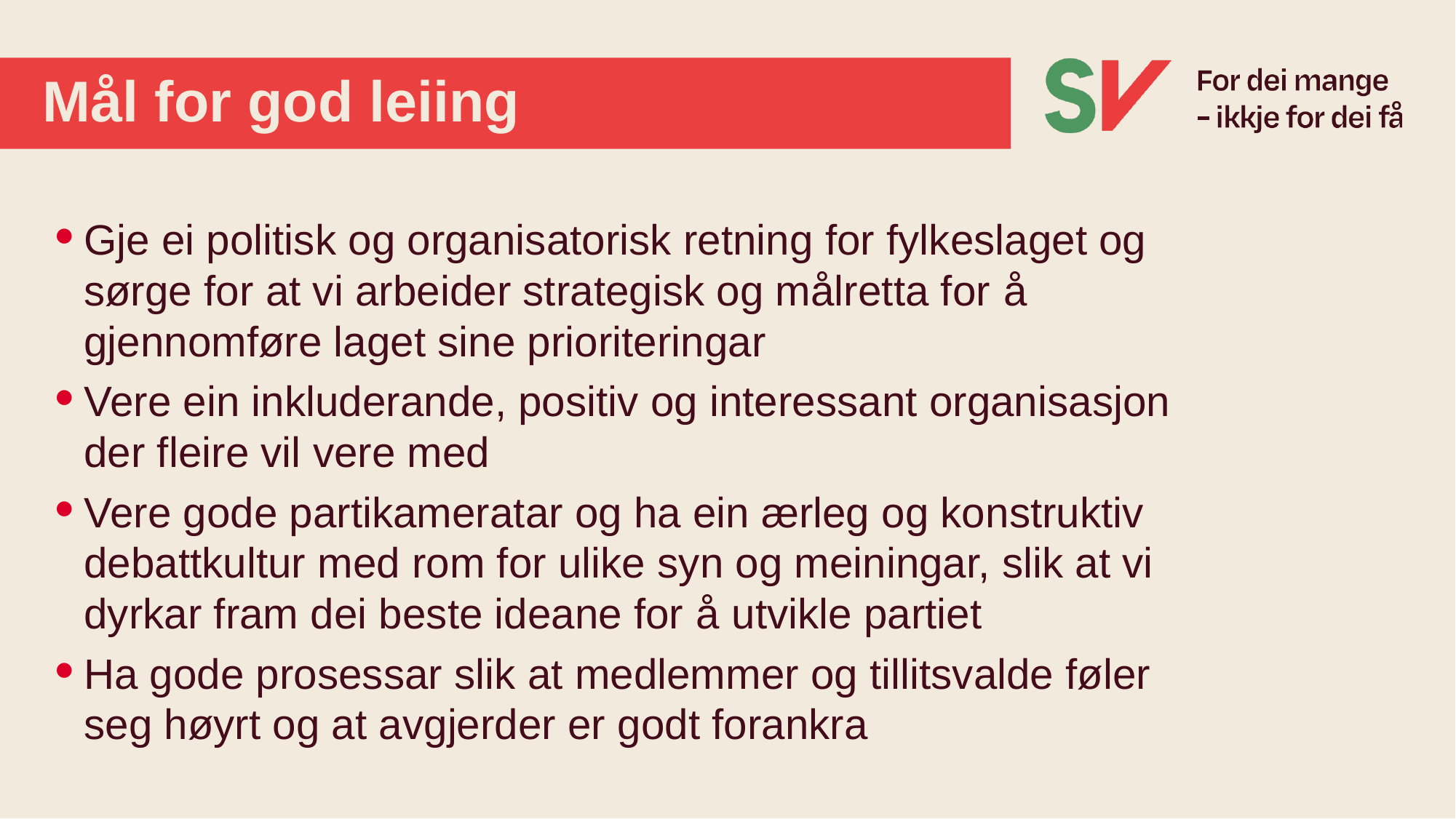

# Mål for god leiing
Gje ei politisk og organisatorisk retning for fylkeslaget og sørge for at vi arbeider strategisk og målretta for å gjennomføre laget sine prioriteringar
Vere ein inkluderande, positiv og interessant organisasjon der fleire vil vere med
Vere gode partikameratar og ha ein ærleg og konstruktiv debattkultur med rom for ulike syn og meiningar, slik at vi dyrkar fram dei beste ideane for å utvikle partiet
Ha gode prosessar slik at medlemmer og tillitsvalde føler seg høyrt og at avgjerder er godt forankra